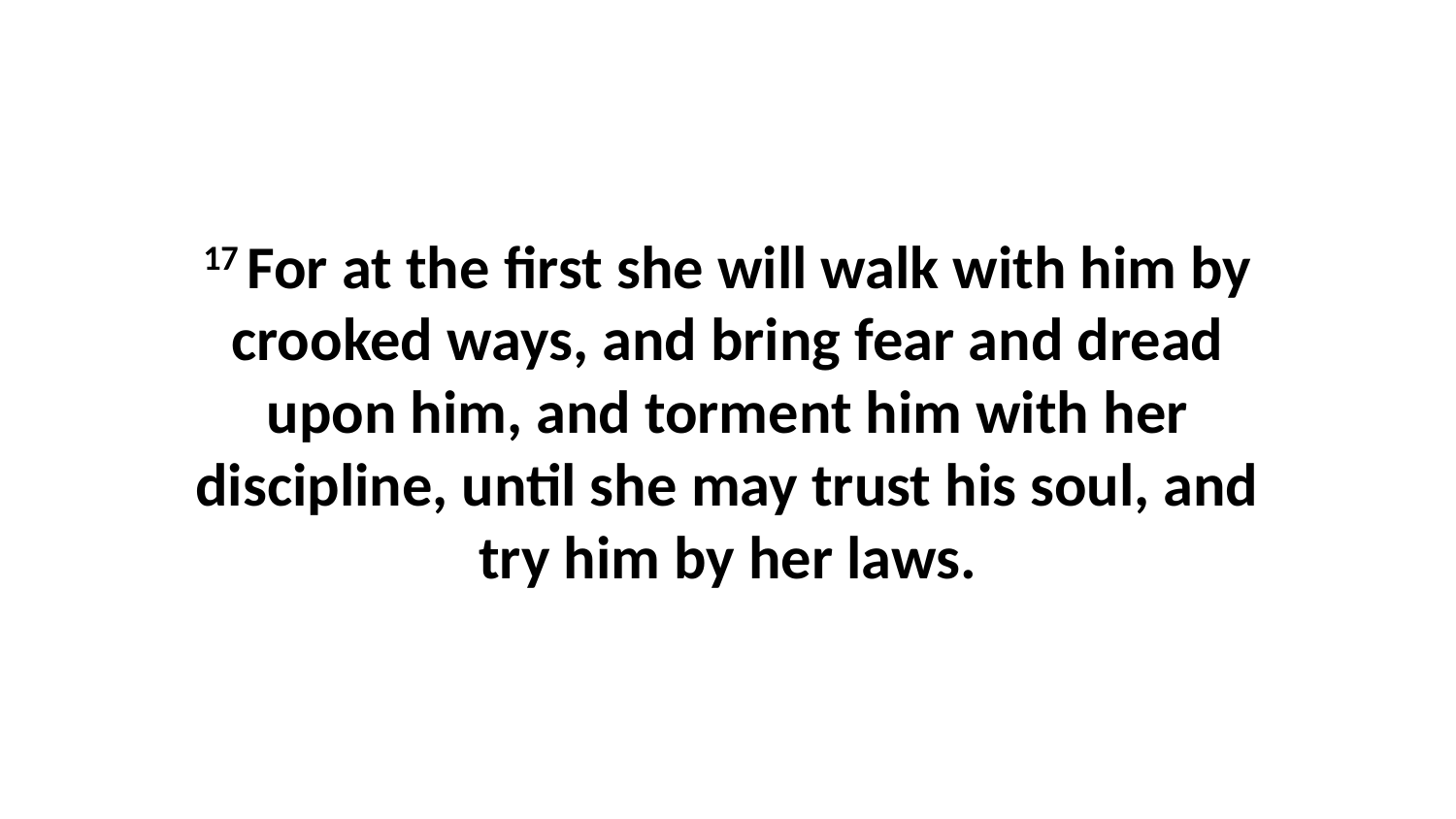

17 For at the first she will walk with him by crooked ways, and bring fear and dread upon him, and torment him with her discipline, until she may trust his soul, and try him by her laws.